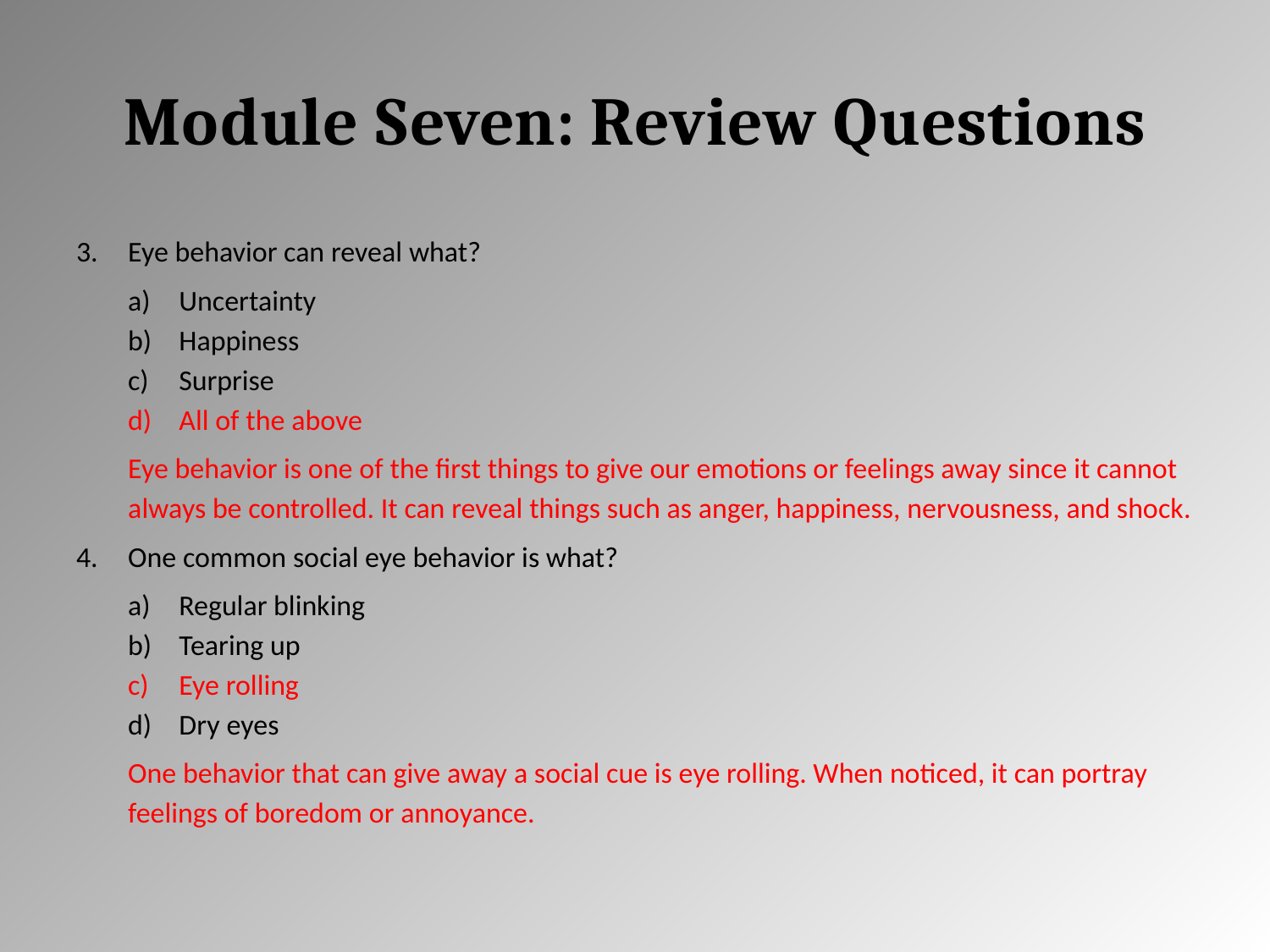

# Module Seven: Review Questions
Eye behavior can reveal what?
Uncertainty
Happiness
Surprise
All of the above
Eye behavior is one of the first things to give our emotions or feelings away since it cannot always be controlled. It can reveal things such as anger, happiness, nervousness, and shock.
One common social eye behavior is what?
Regular blinking
Tearing up
Eye rolling
Dry eyes
One behavior that can give away a social cue is eye rolling. When noticed, it can portray feelings of boredom or annoyance.